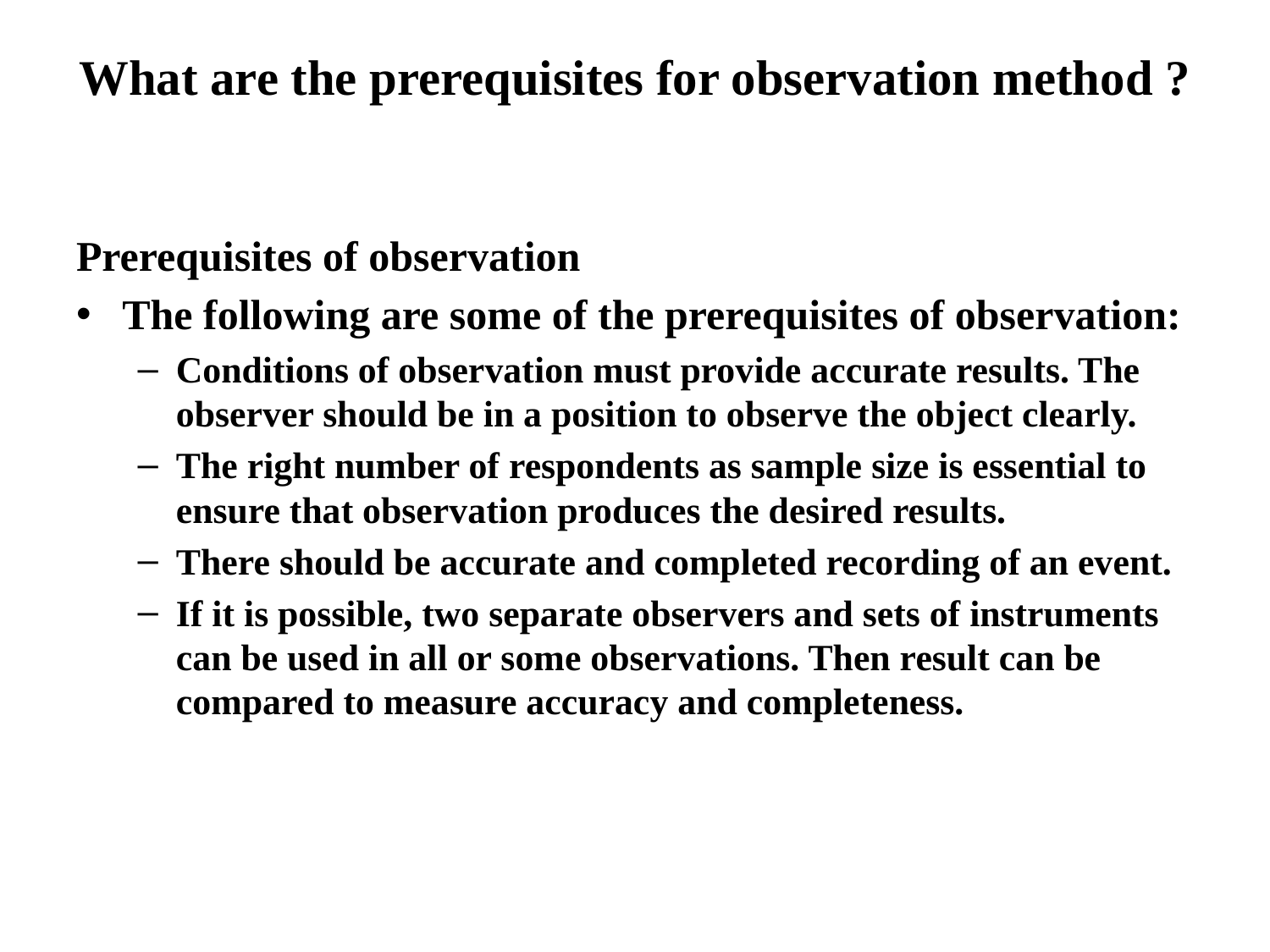

# What are the prerequisites for observation method ?
Prerequisites of observation
The following are some of the prerequisites of observation:
Conditions of observation must provide accurate results. The observer should be in a position to observe the object clearly.
The right number of respondents as sample size is essential to ensure that observation produces the desired results.
There should be accurate and completed recording of an event.
If it is possible, two separate observers and sets of instruments can be used in all or some observations. Then result can be compared to measure accuracy and completeness.